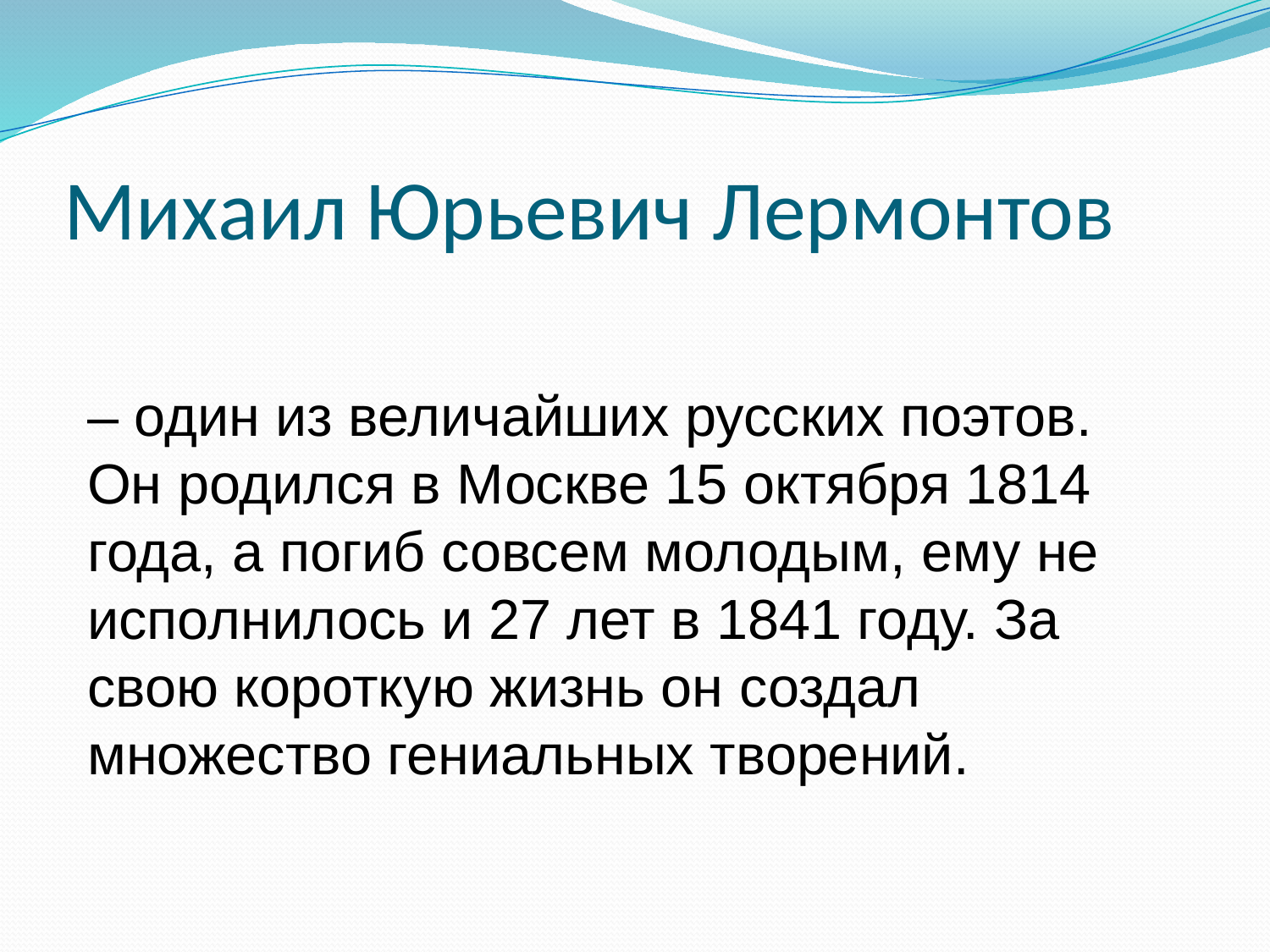

# Михаил Юрьевич Лермонтов

– один из величайших русских поэтов. Он родился в Москве 15 октября 1814 года, а погиб совсем молодым, ему не исполнилось и 27 лет в 1841 году. За свою короткую жизнь он создал множество гениальных творений.